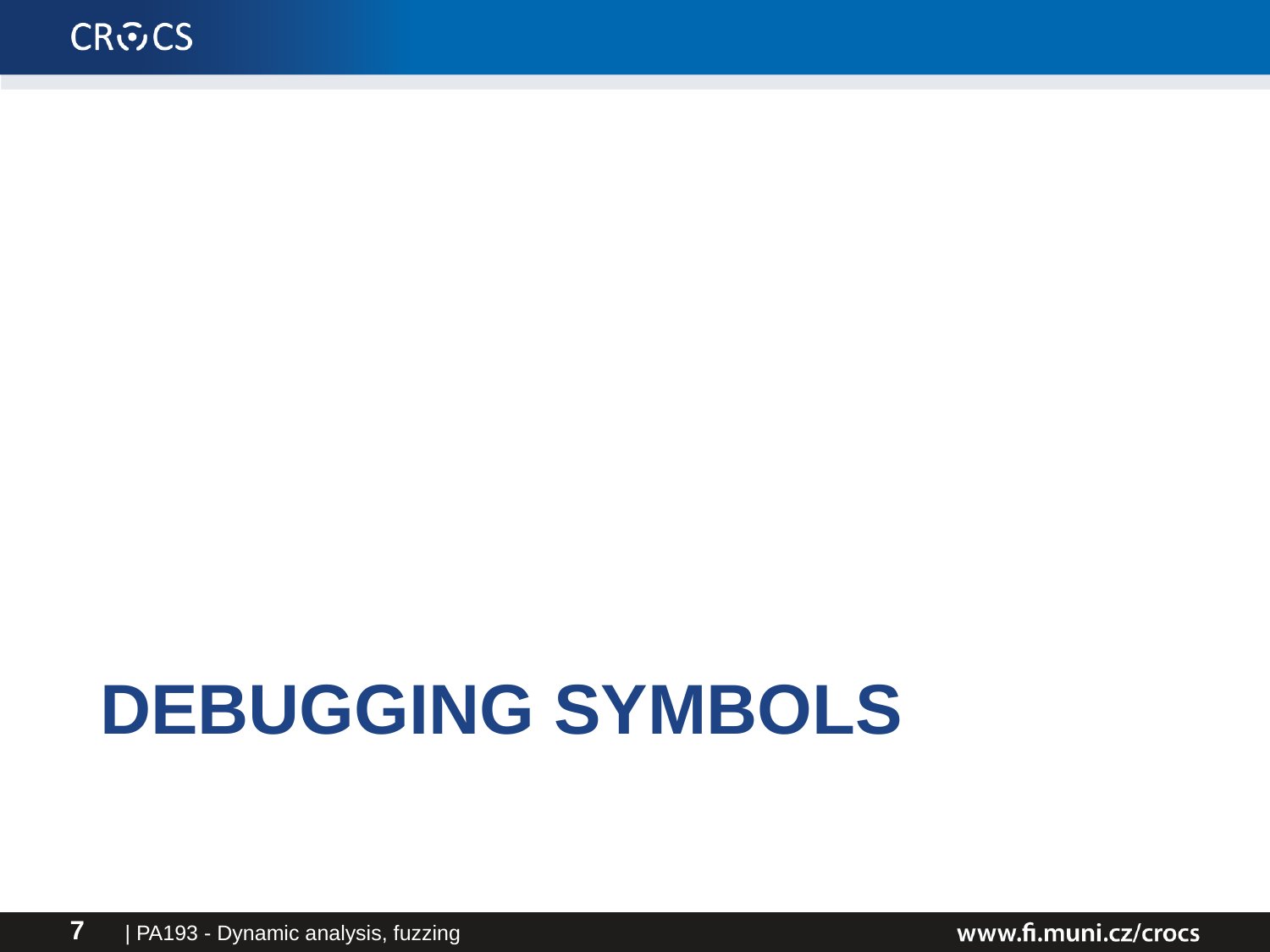

# Debugging symbols
| PA193 - Dynamic analysis, fuzzing
7